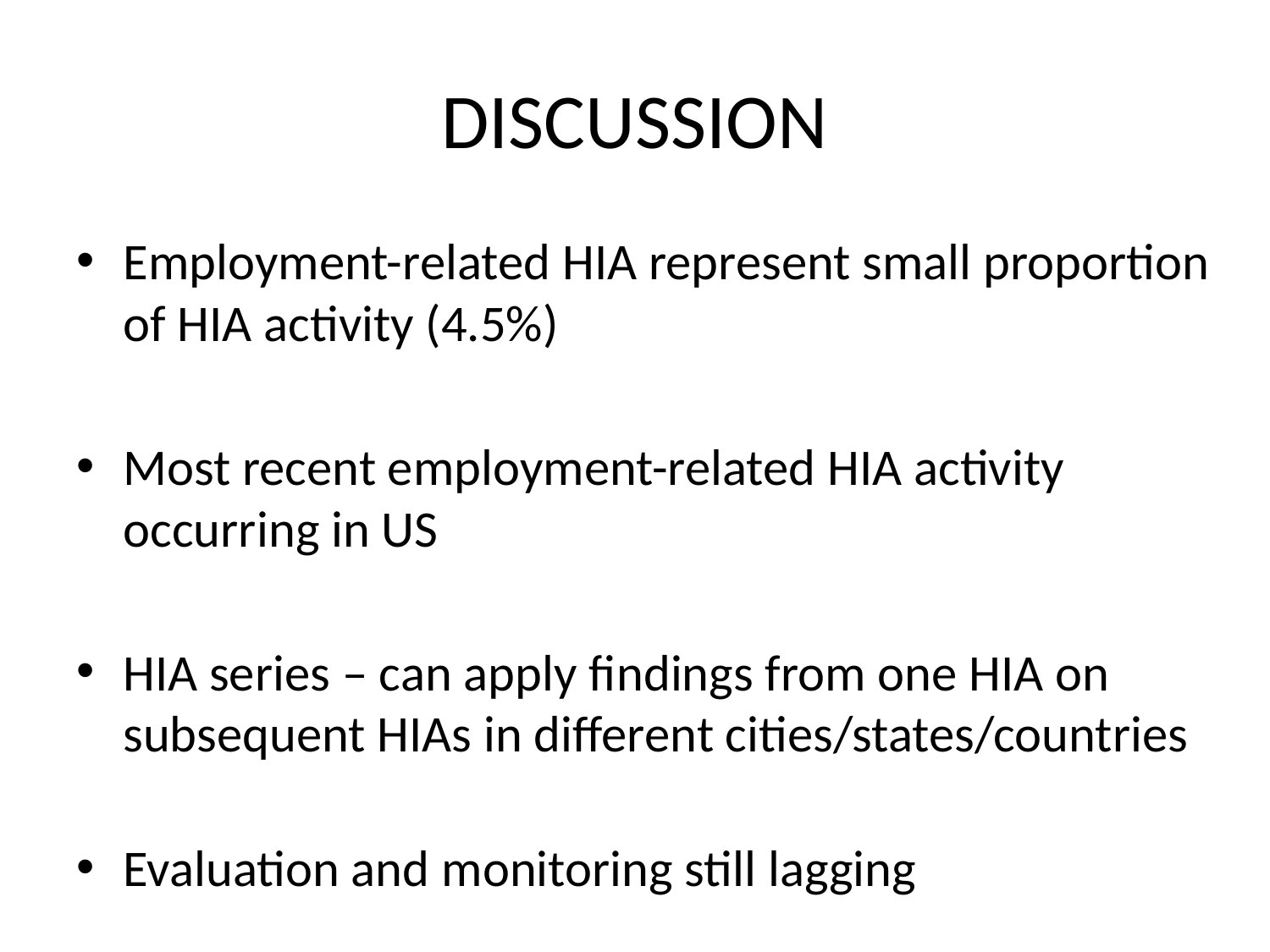

# DISCUSSION
Employment-related HIA represent small proportion of HIA activity (4.5%)

Most recent employment-related HIA activity occurring in US

HIA series – can apply findings from one HIA on subsequent HIAs in different cities/states/countries

Evaluation and monitoring still lagging